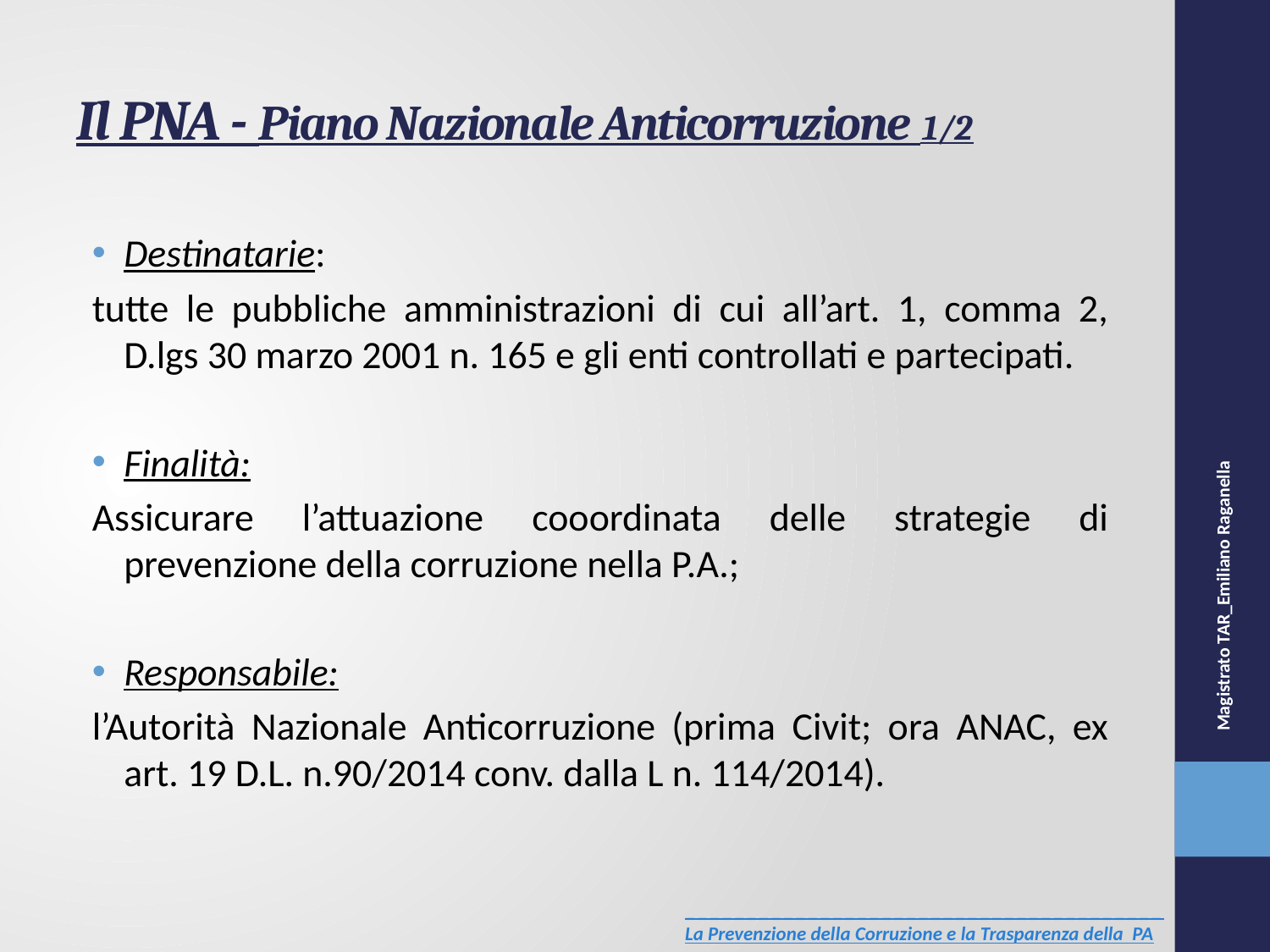

# Il PNA - Piano Nazionale Anticorruzione 1/2
Destinatarie:
tutte le pubbliche amministrazioni di cui all’art. 1, comma 2, D.lgs 30 marzo 2001 n. 165 e gli enti controllati e partecipati.

Finalità:
Assicurare l’attuazione cooordinata delle strategie di prevenzione della corruzione nella P.A.;

Responsabile:
l’Autorità Nazionale Anticorruzione (prima Civit; ora ANAC, ex art. 19 D.L. n.90/2014 conv. dalla L n. 114/2014).

Magistrato TAR_Emiliano Raganella
_______________________________________
La Prevenzione della Corruzione e la Trasparenza della  PA